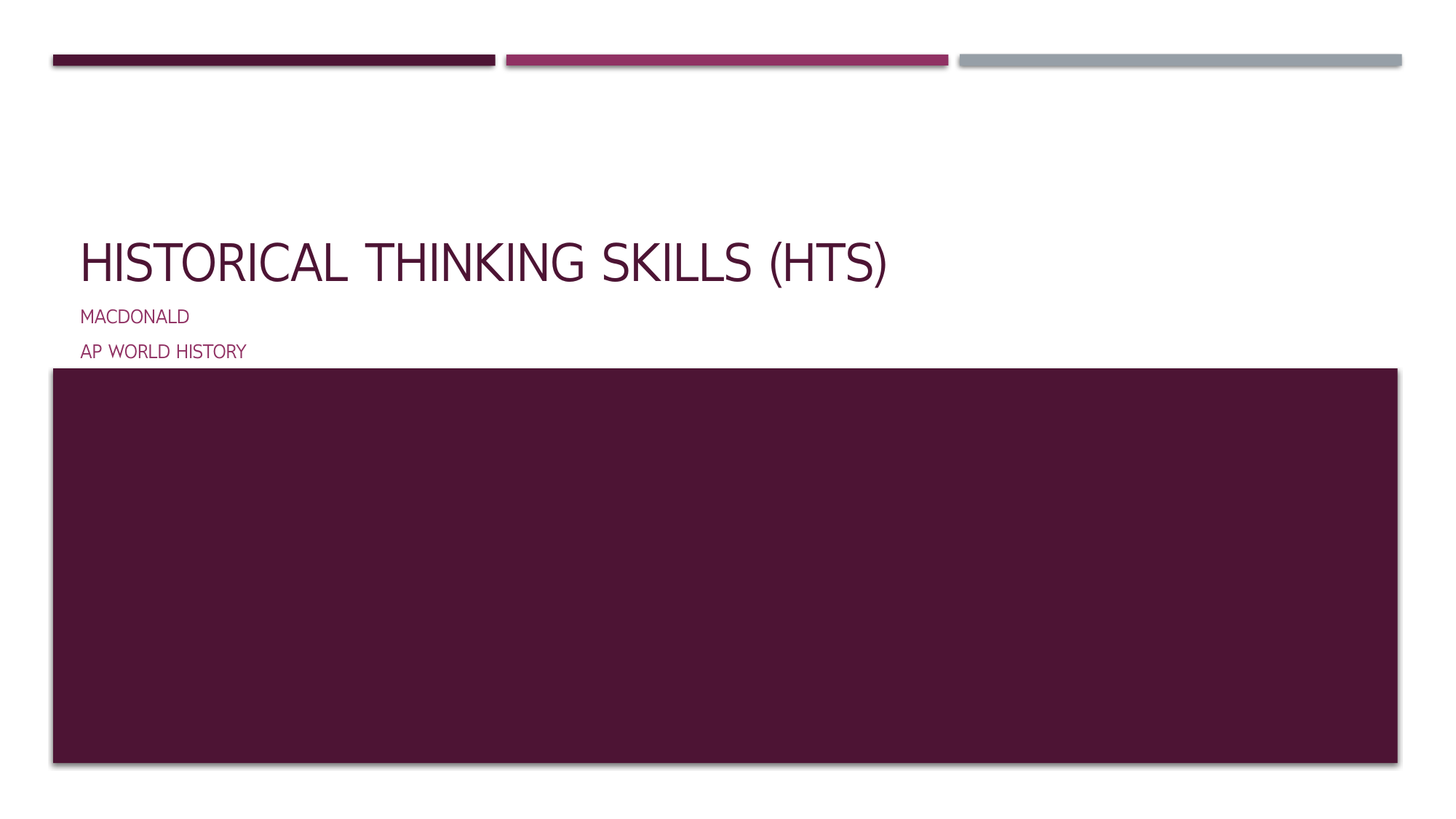

# Historical Thinking Skills (HTS)
Macdonald
AP World History